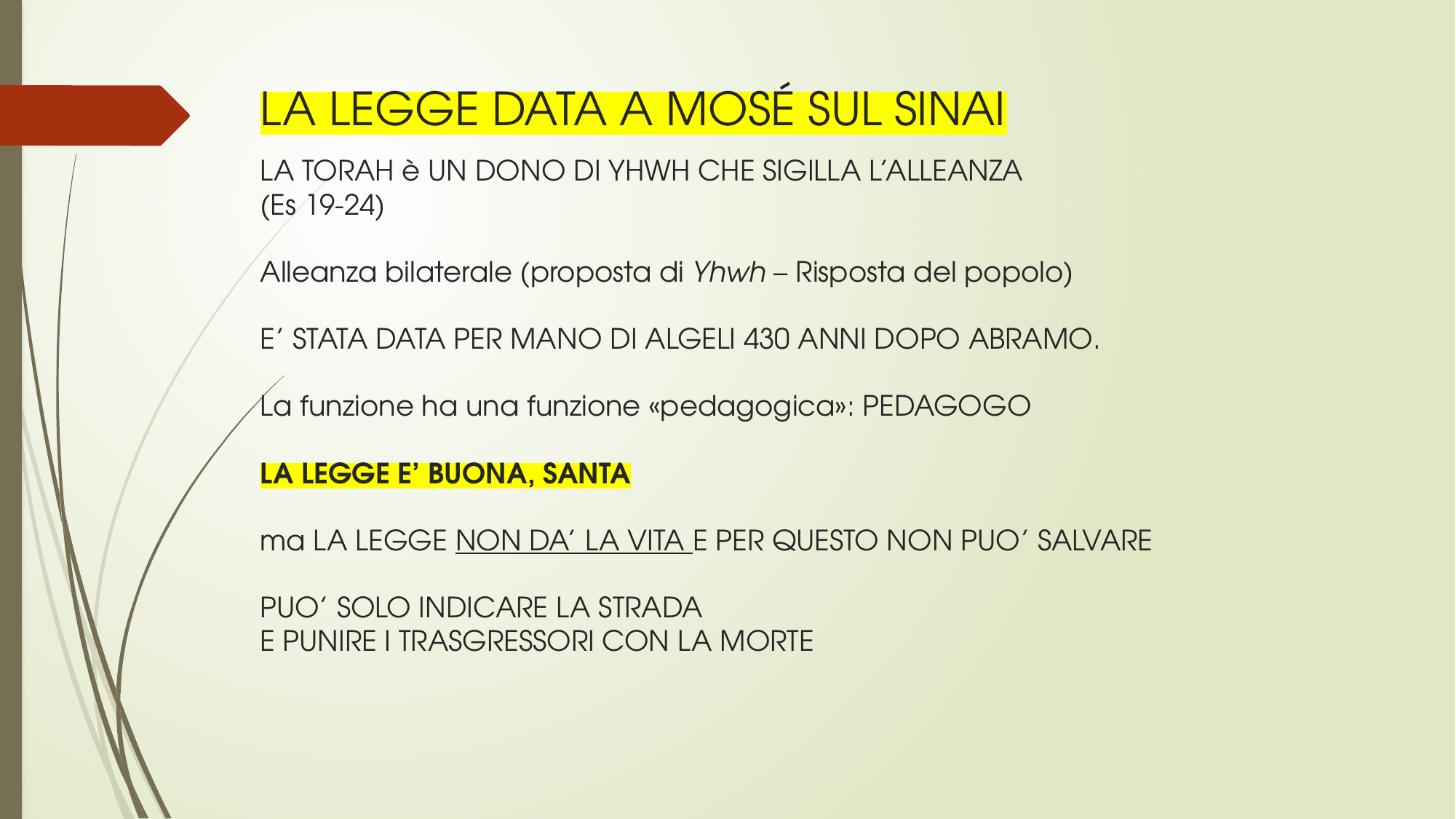

# LA LEGGE DATA A MOSÉ SUL SINAI LA TORAH è UN DONO DI YHWH CHE SIGILLA L’ALLEANZA (Es 19-24) Alleanza bilaterale (proposta di Yhwh – Risposta del popolo) E’ STATA DATA PER MANO DI ALGELI 430 ANNI DOPO ABRAMO. La funzione ha una funzione «pedagogica»: PEDAGOGO LA LEGGE E’ BUONA, SANTA ma LA LEGGE NON DA’ LA VITA E PER QUESTO NON PUO’ SALVARE PUO’ SOLO INDICARE LA STRADA E PUNIRE I TRASGRESSORI CON LA MORTE